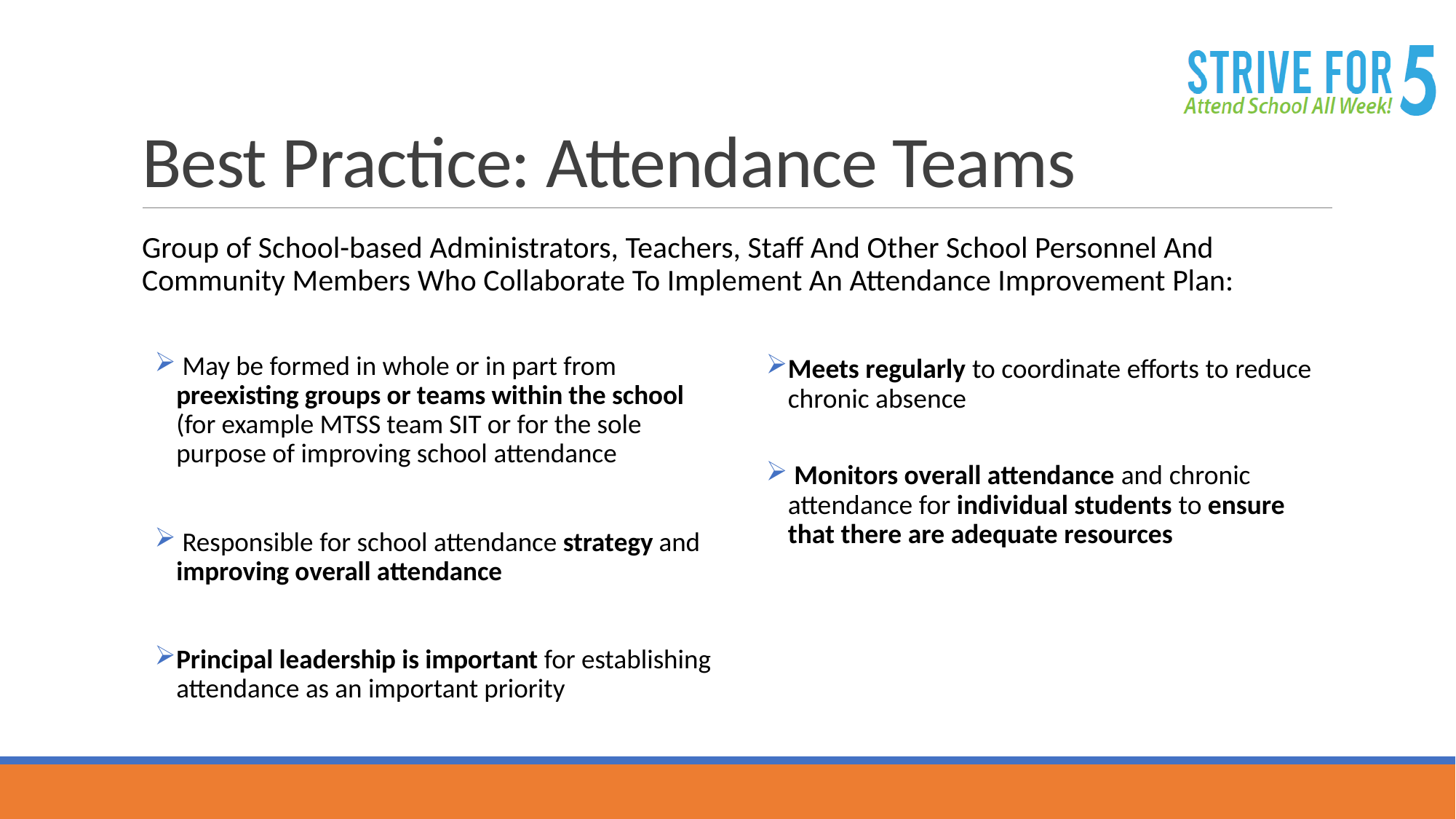

# Best Practice: Attendance Teams
Group of School-based Administrators, Teachers, Staff And Other School Personnel And Community Members Who Collaborate To Implement An Attendance Improvement Plan:

 May be formed in whole or in part from preexisting groups or teams within the school (for example MTSS team SIT or for the sole purpose of improving school attendance

 Responsible for school attendance strategy and improving overall attendance

Principal leadership is important for establishing attendance as an important priority

Meets regularly to coordinate efforts to reduce chronic absence

 Monitors overall attendance and chronic attendance for individual students to ensure that there are adequate resources